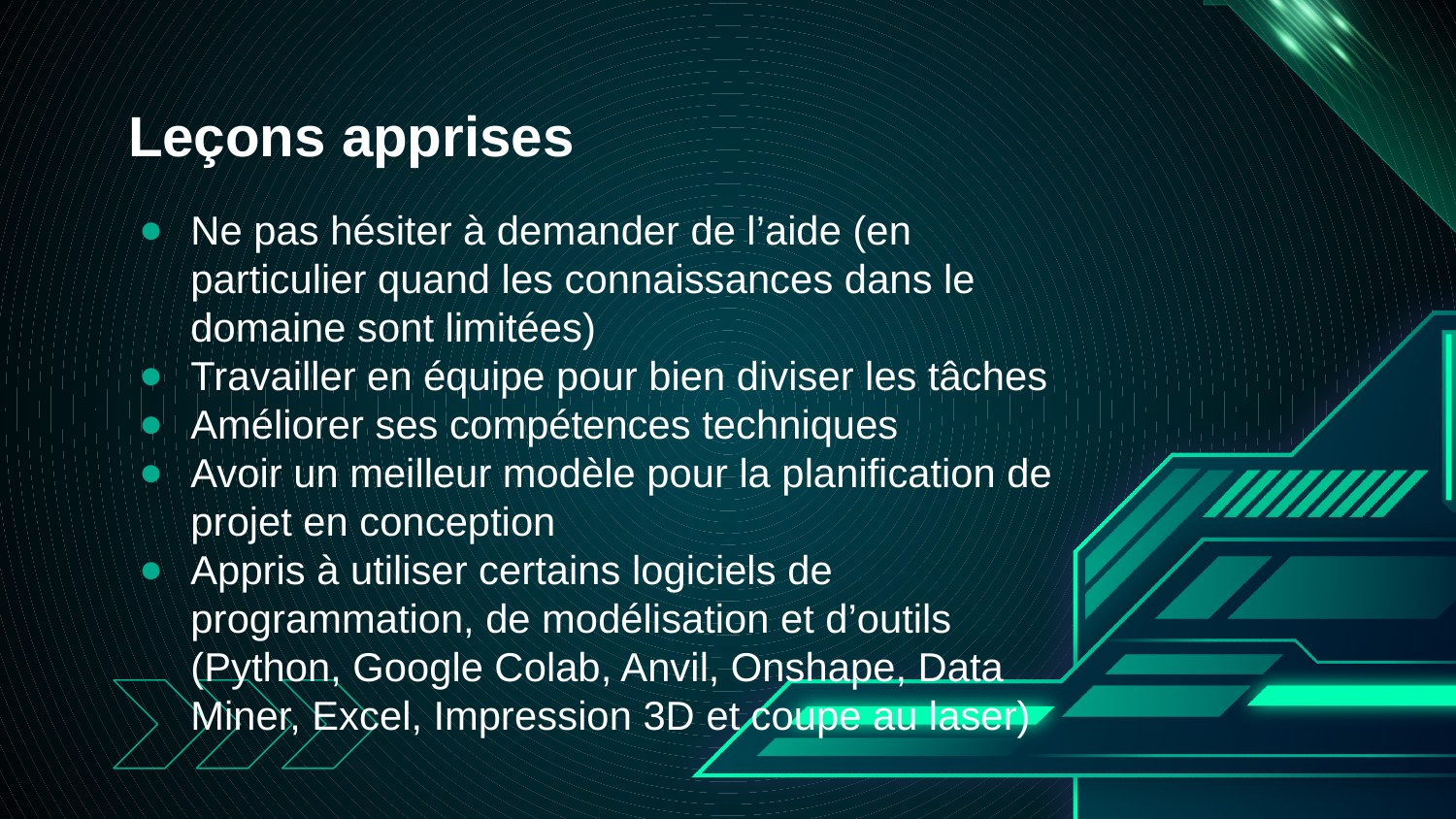

# Leçons apprises
Ne pas hésiter à demander de l’aide (en particulier quand les connaissances dans le domaine sont limitées)
Travailler en équipe pour bien diviser les tâches
Améliorer ses compétences techniques
Avoir un meilleur modèle pour la planification de projet en conception
Appris à utiliser certains logiciels de programmation, de modélisation et d’outils (Python, Google Colab, Anvil, Onshape, Data Miner, Excel, Impression 3D et coupe au laser)